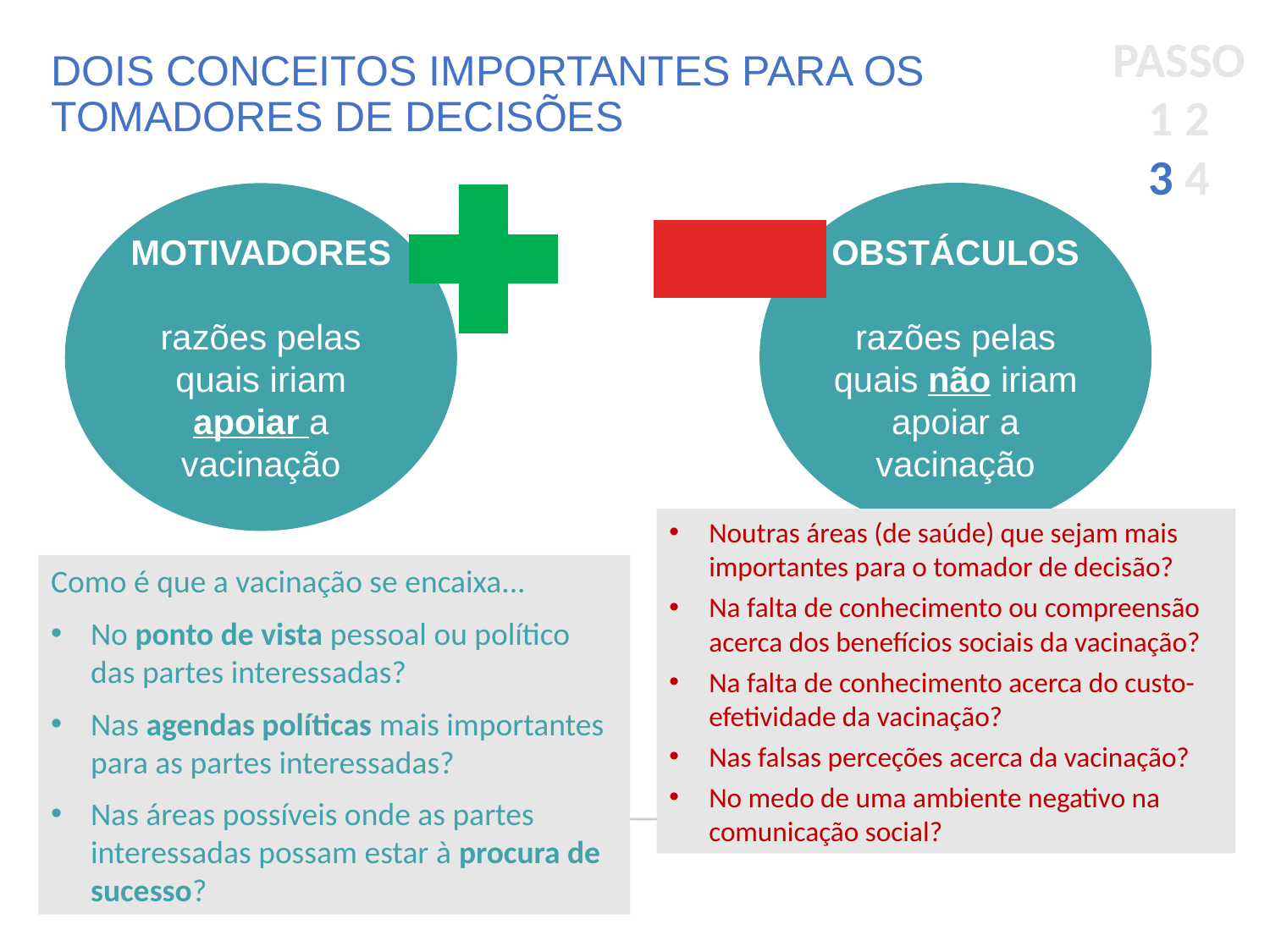

PASSO
1 2
3 4
# DOIS CONCEITOS IMPORTANTES PARA OS TOMADORES DE DECISÕES

OBSTÁCULOS

razões pelas quais não iriam apoiar a vacinação
MOTIVADORES

razões pelas quais iriam apoiar a vacinação

Noutras áreas (de saúde) que sejam mais importantes para o tomador de decisão?
Na falta de conhecimento ou compreensão acerca dos benefícios sociais da vacinação?
Na falta de conhecimento acerca do custo-efetividade da vacinação?
Nas falsas perceções acerca da vacinação?
No medo de uma ambiente negativo na comunicação social?
Como é que a vacinação se encaixa...
No ponto de vista pessoal ou político das partes interessadas?
Nas agendas políticas mais importantes para as partes interessadas?
Nas áreas possíveis onde as partes interessadas possam estar à procura de sucesso?